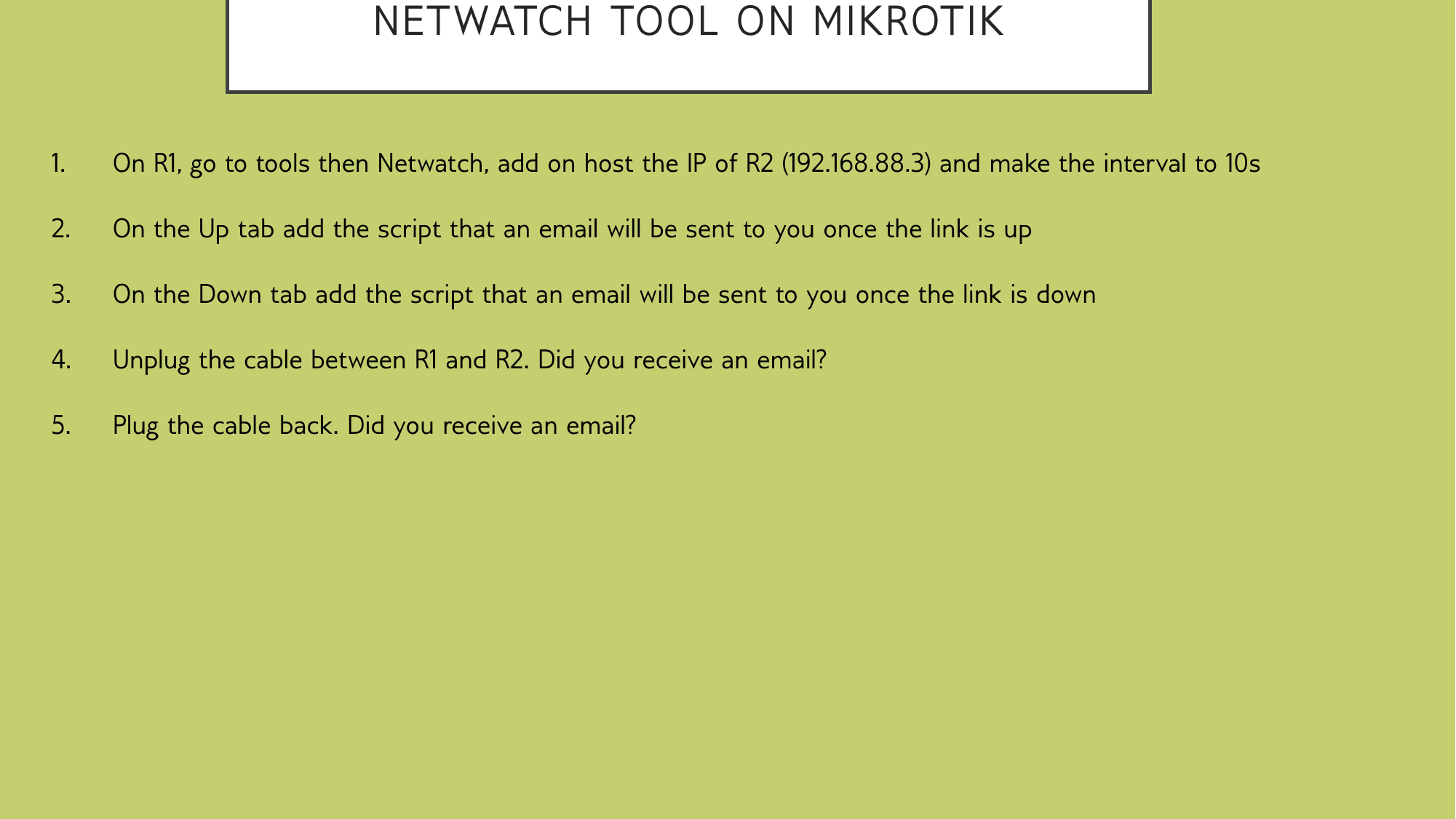

# Netwatch tool on MikroTik
On R1, go to tools then Netwatch, add on host the IP of R2 (192.168.88.3) and make the interval to 10s

On the Up tab add the script that an email will be sent to you once the link is up

On the Down tab add the script that an email will be sent to you once the link is down

Unplug the cable between R1 and R2. Did you receive an email?

Plug the cable back. Did you receive an email?